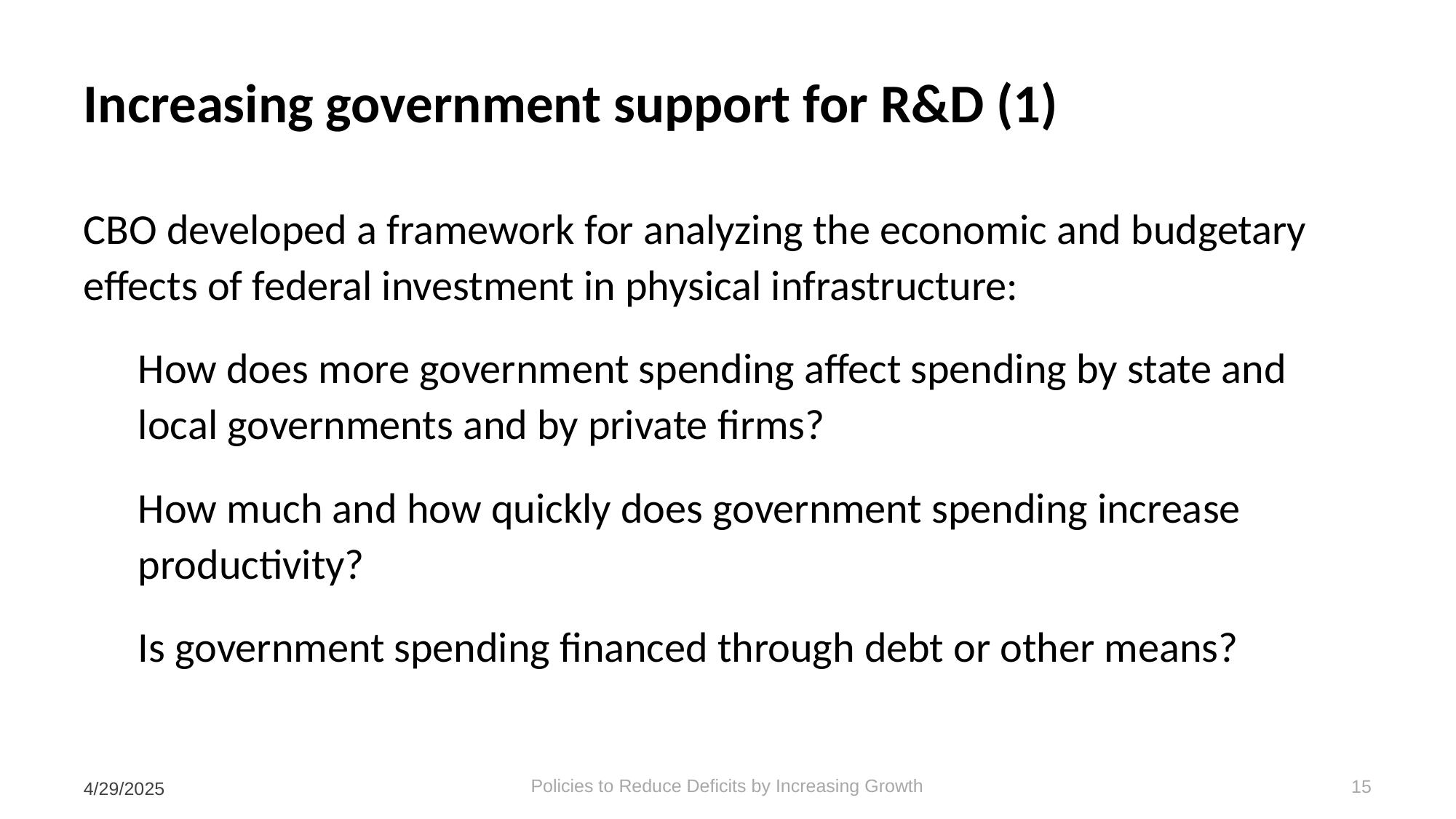

# Increasing government support for R&D (1)
CBO developed a framework for analyzing the economic and budgetary effects of federal investment in physical infrastructure:
How does more government spending affect spending by state and local governments and by private firms?
How much and how quickly does government spending increase productivity?
Is government spending financed through debt or other means?
4/29/2025
Policies to Reduce Deficits by Increasing Growth
15